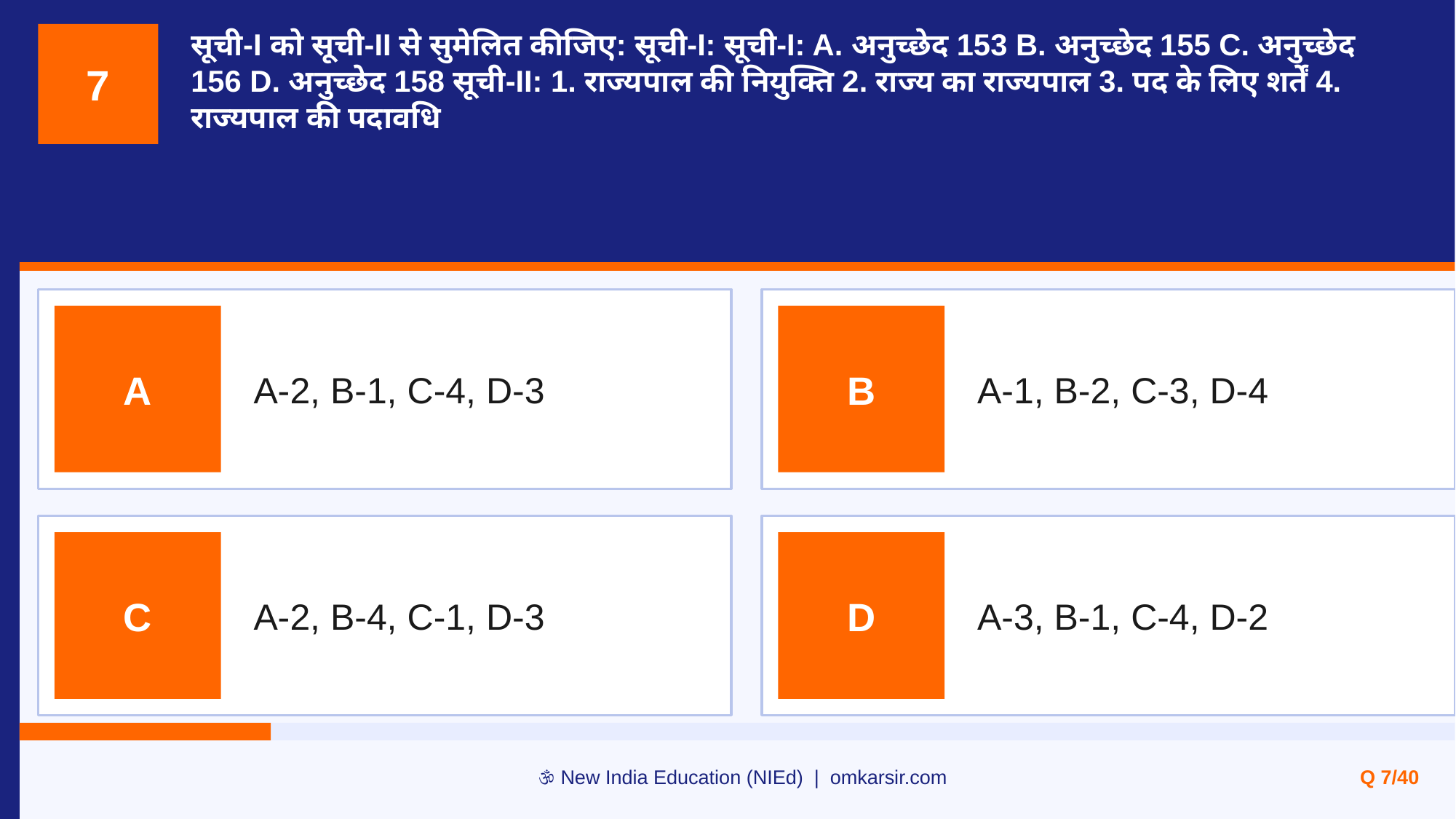

सूची-I को सूची-II से सुमेलित कीजिए: सूची-I: सूची-I: A. अनुच्छेद 153 B. अनुच्छेद 155 C. अनुच्छेद 156 D. अनुच्छेद 158 सूची-II: 1. राज्यपाल की नियुक्ति 2. राज्य का राज्यपाल 3. पद के लिए शर्तें 4. राज्यपाल की पदावधि
7

A-2, B-1, C-4, D-3
A-1, B-2, C-3, D-4
A
B

A-2, B-4, C-1, D-3
A-3, B-1, C-4, D-2
C
D

🕉️ New India Education (NIEd)  |  omkarsir.com
Q 7/40